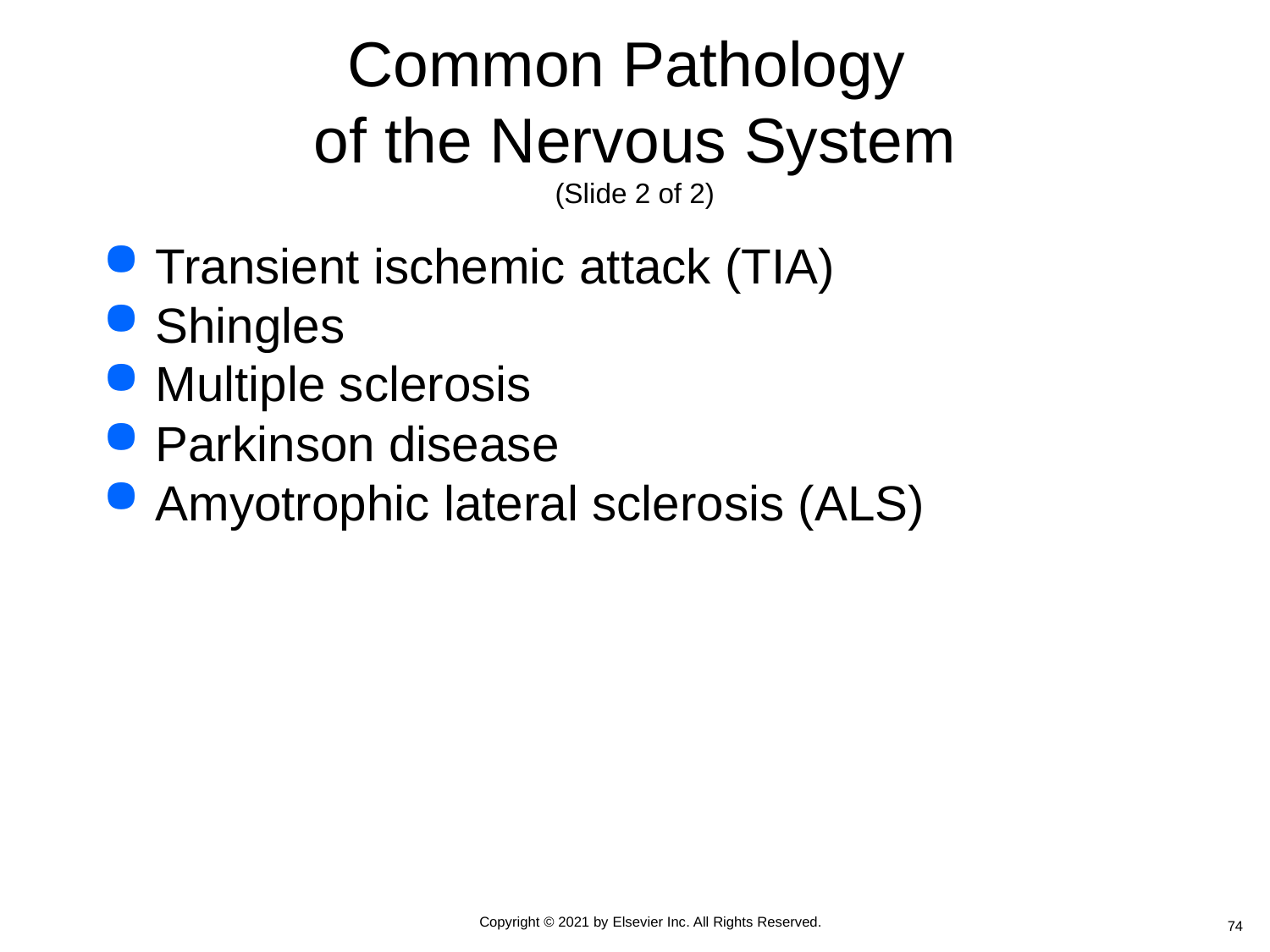

# Common Pathology of the Nervous System (Slide 2 of 2)
Transient ischemic attack (TIA)
Shingles
Multiple sclerosis
Parkinson disease
Amyotrophic lateral sclerosis (ALS)
74